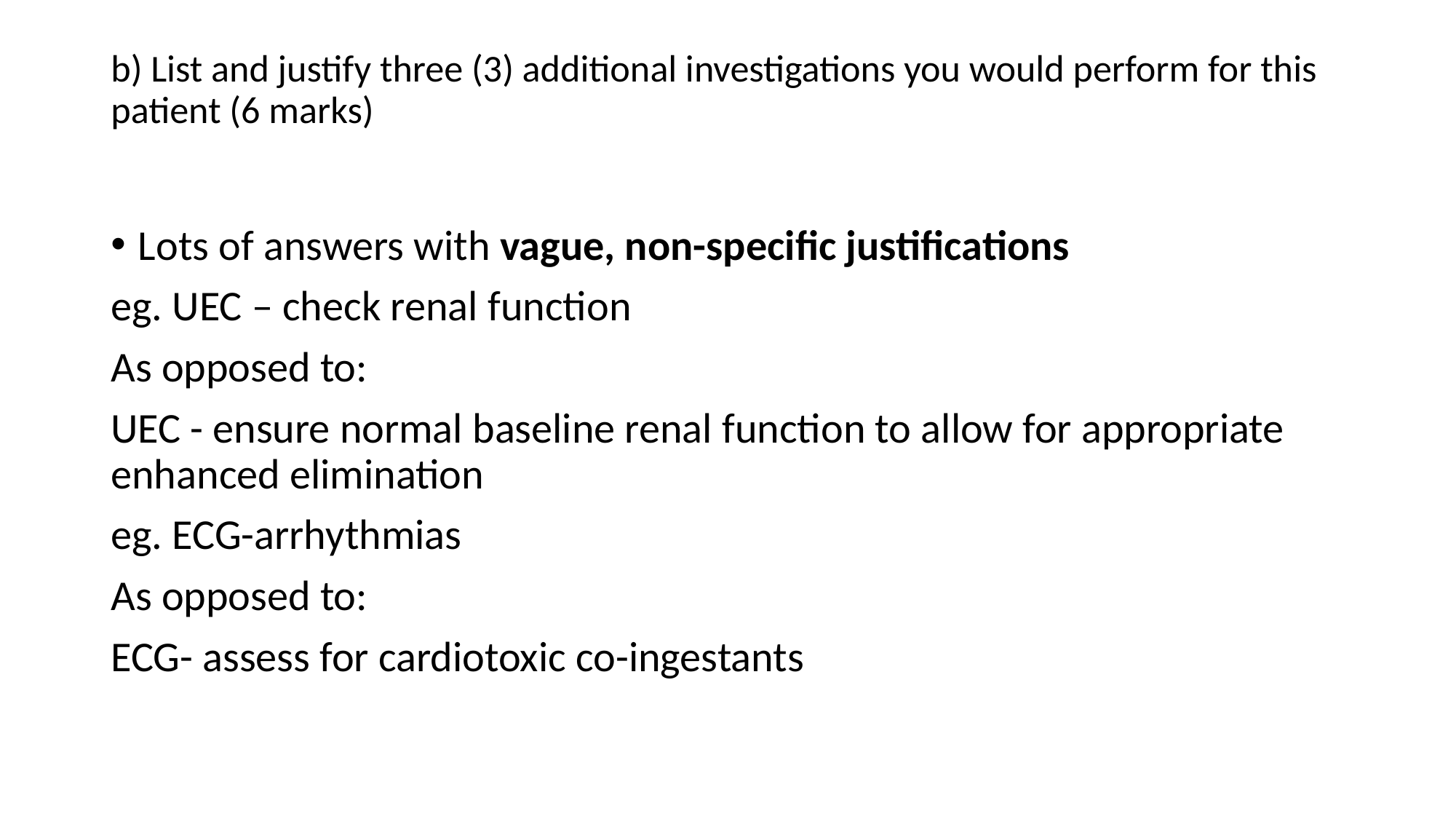

# b) List and justify three (3) additional investigations you would perform for this patient (6 marks)
Lots of answers with vague, non-specific justifications
eg. UEC – check renal function
As opposed to:
UEC - ensure normal baseline renal function to allow for appropriate enhanced elimination
eg. ECG-arrhythmias
As opposed to:
ECG- assess for cardiotoxic co-ingestants